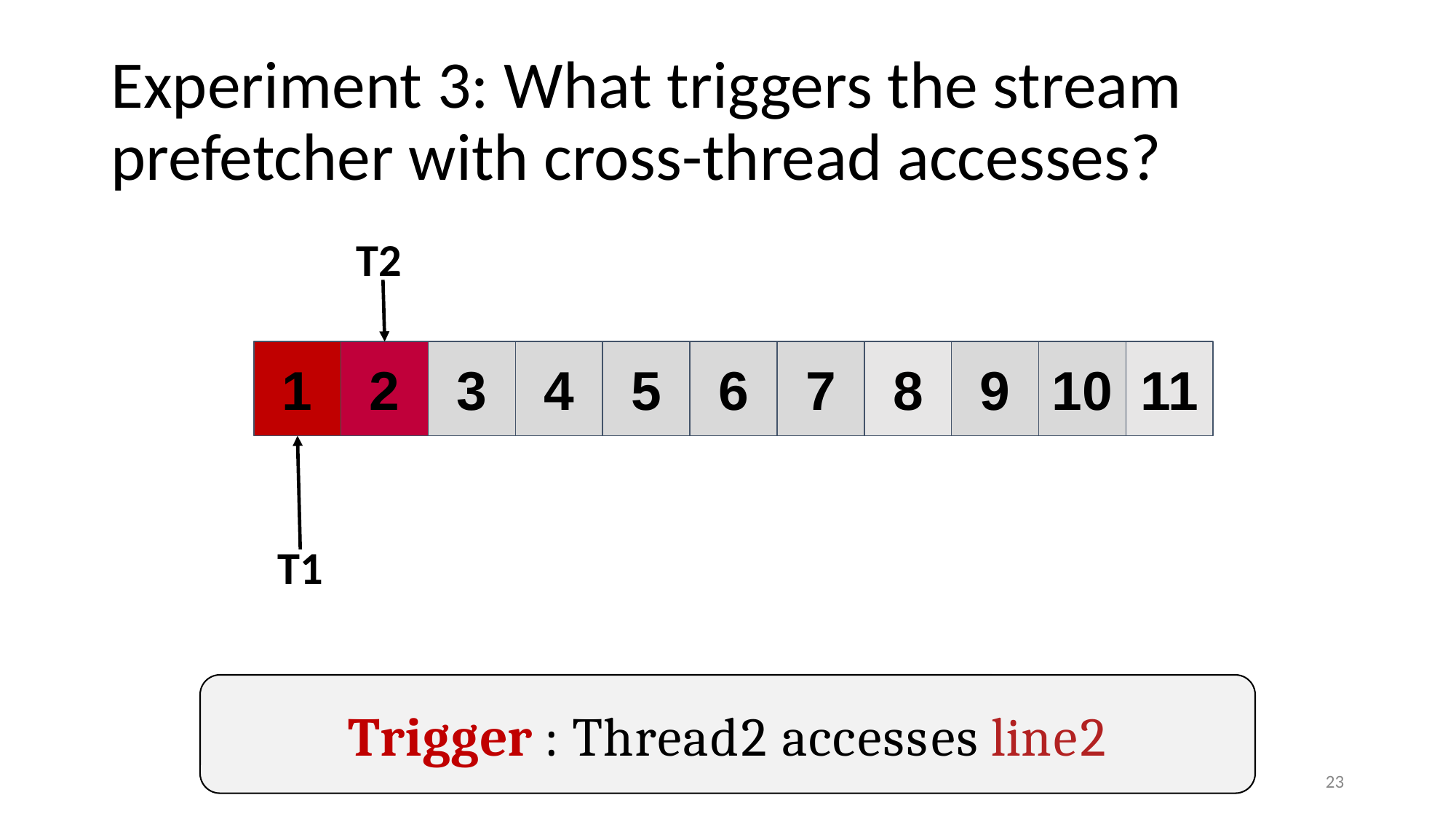

# Experiment 3: What triggers the stream prefetcher with cross-thread accesses?
T2
1
2
3
4
5
6
7
8
9
10
11
T1
Trigger : Thread2 accesses line2
23